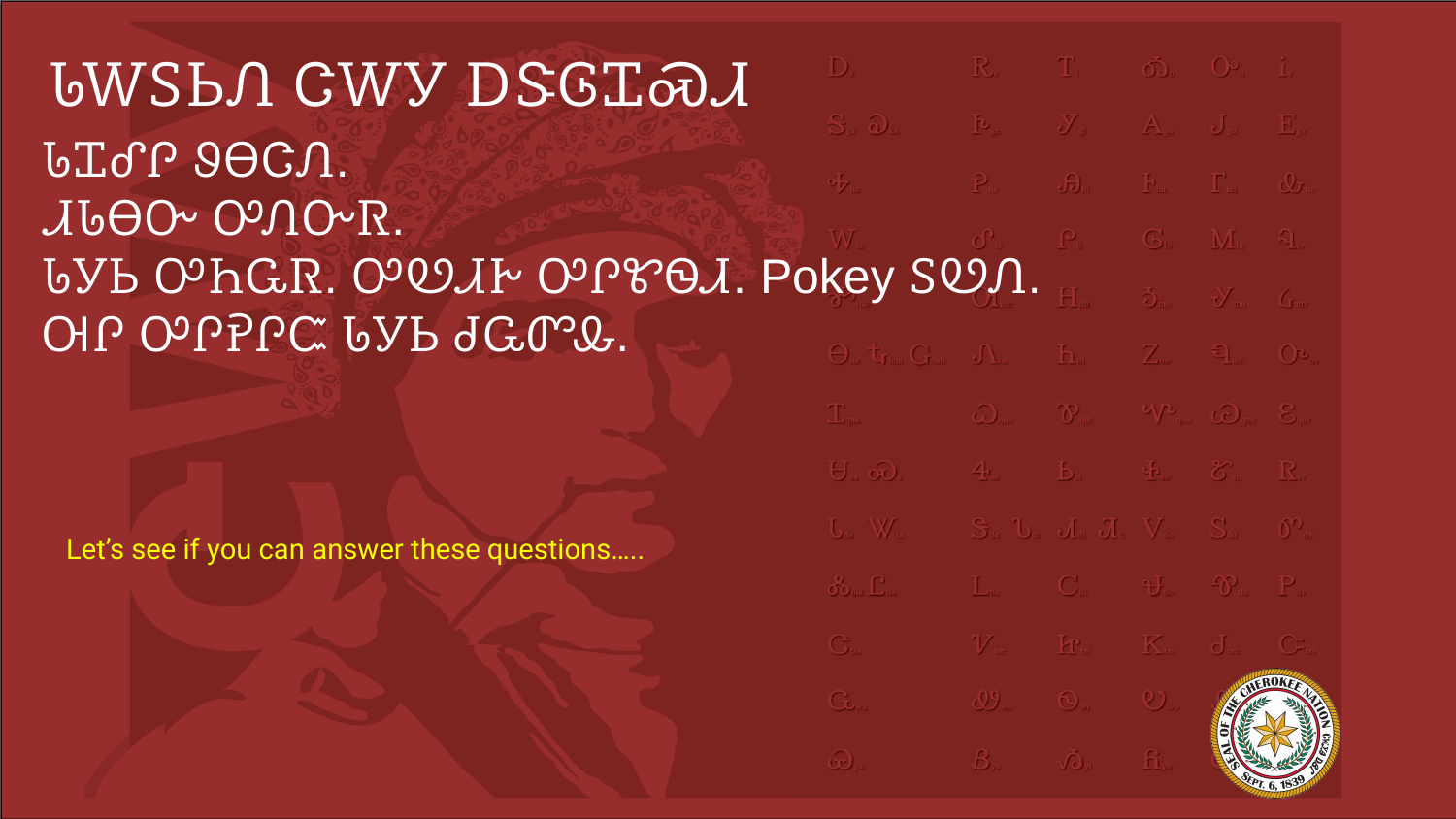

# ᏓᎳᏚᏏᏁ ᏣᎳᎩ ᎠᏕᎶᏆᏍᏗ
ᏓᏆᎴᎵ ᏭᎾᏣᏁ.
ᏗᏓᎾᏅ ᎤᏁᏅᏒ.
ᏓᎩᏏ ᎤᏂᏩᏒ. ᎤᏬᏗᎨ ᎤᎵᏑᏫᏗ. Pokey ᏚᏬᏁ.
ᎺᎵ ᎤᎵᎮᎵᏨ ᏓᎩᏏ ᏧᏩᏛᎲ.

Let’s see if you can answer these questions…..